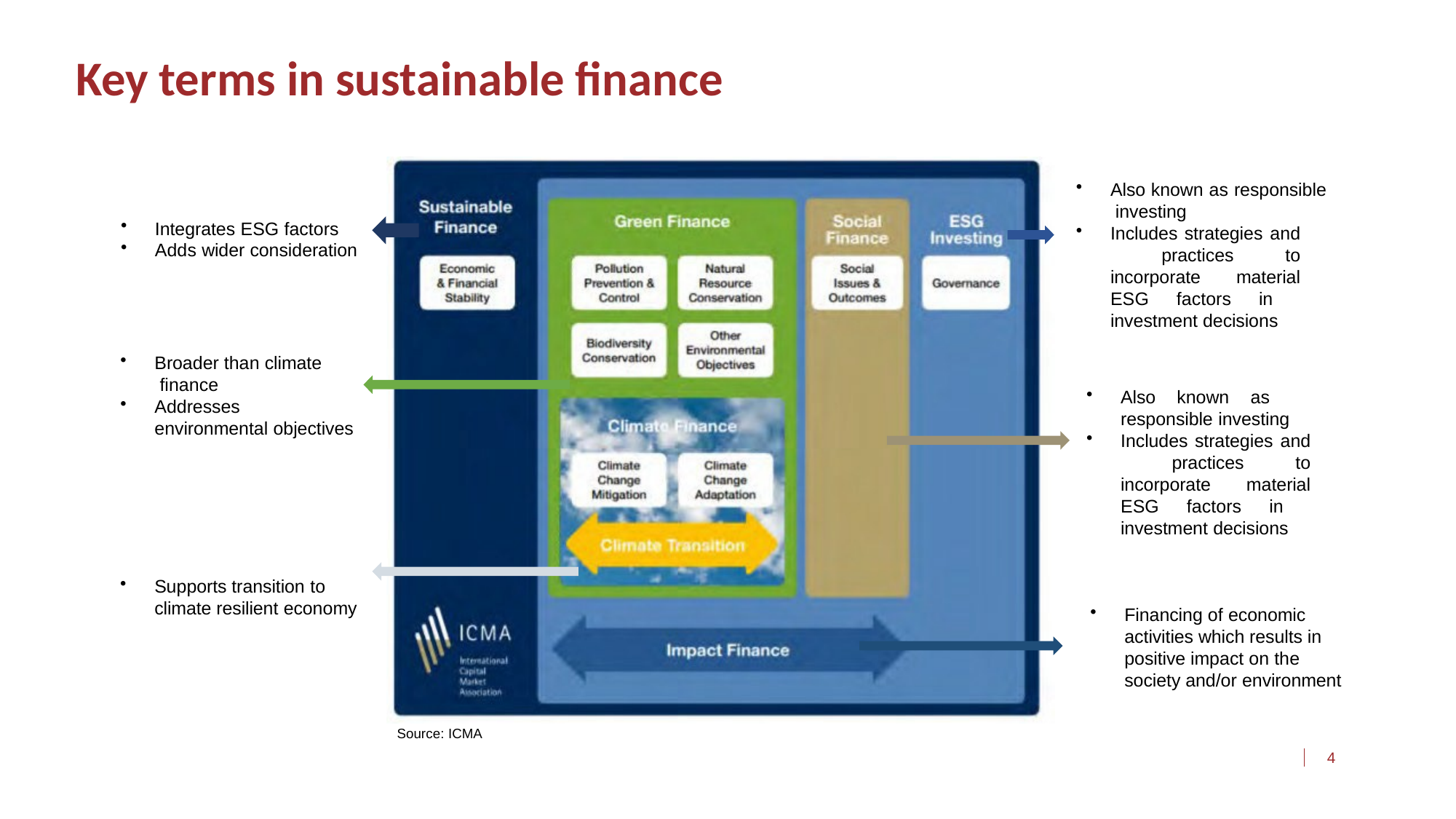

# Key terms in sustainable finance

Also known as responsible  investing
Includes strategies and  practices to incorporate  material ESG factors in  investment decisions
Integrates ESG factors
Adds wider consideration

Broader than climate  finance
Addresses  environmental objectives

Also known as  responsible investing
Includes strategies and  practices to incorporate  material ESG factors in  investment decisions

Supports transition to  climate resilient economy
Financing of economic  activities which results in  positive impact on the  society and/or environment

Source: ICMA